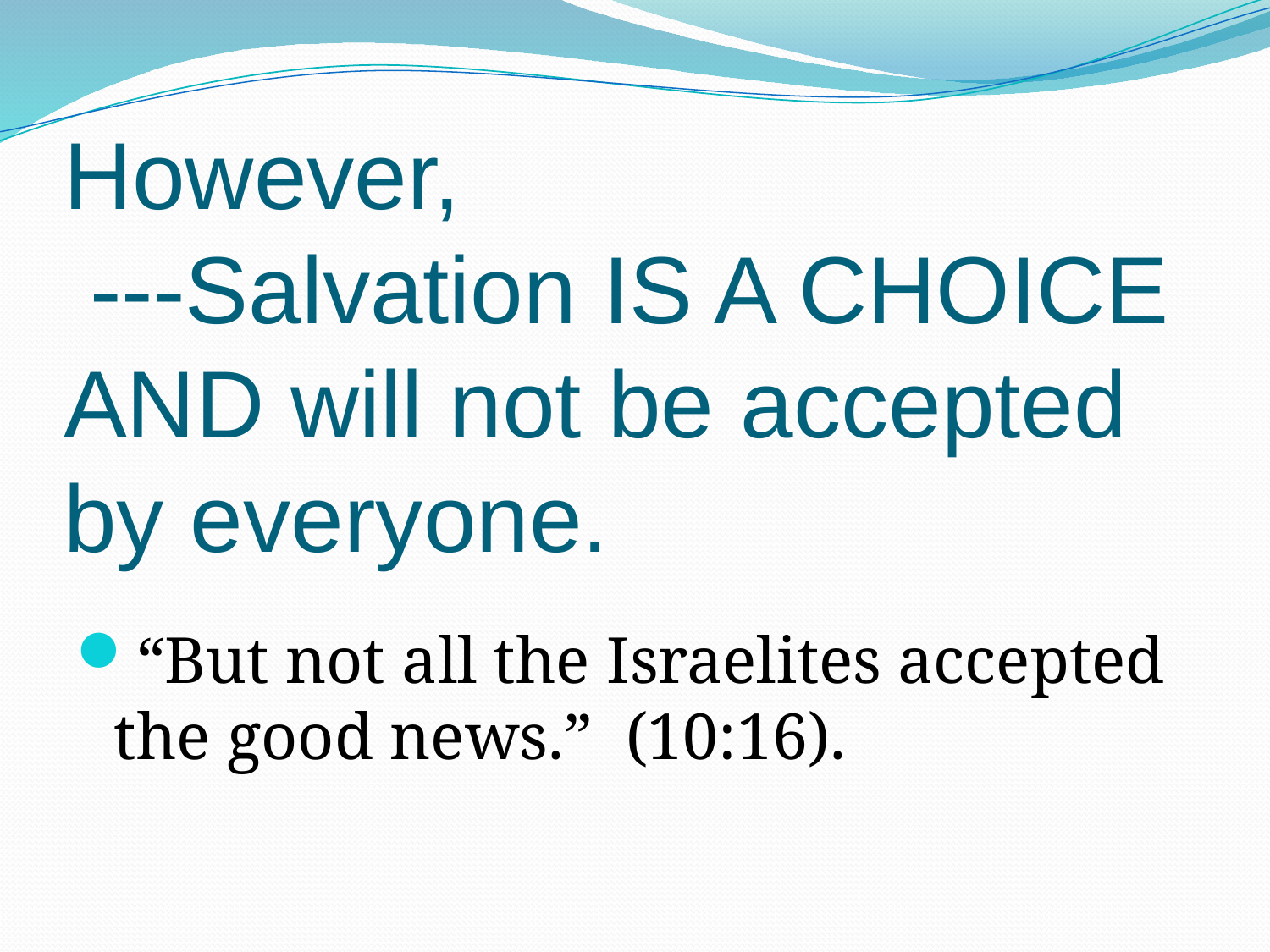

# However, ---Salvation IS A CHOICE AND will not be accepted by everyone.
“But not all the Israelites accepted the good news.”  (10:16).